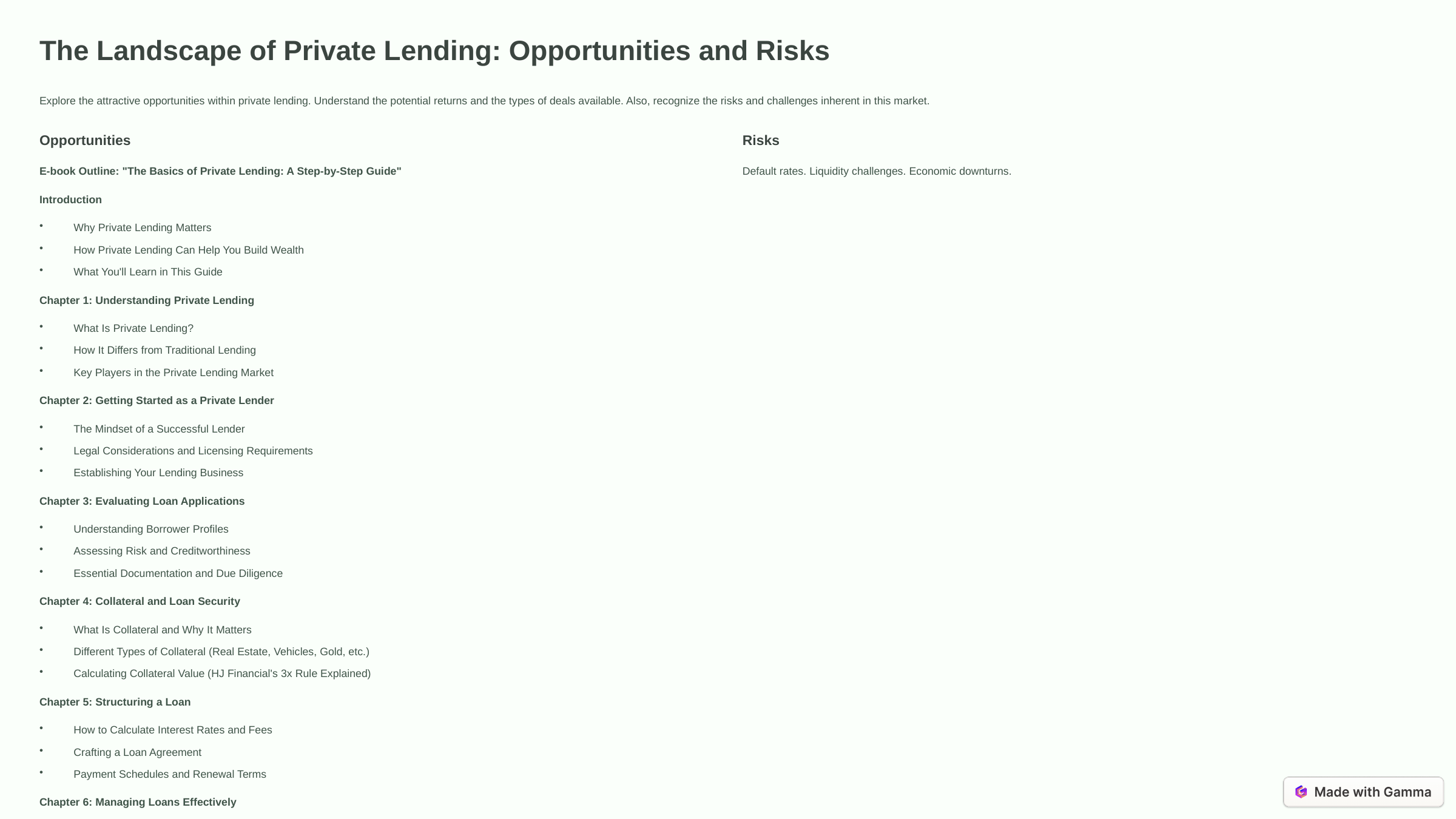

The Landscape of Private Lending: Opportunities and Risks
Explore the attractive opportunities within private lending. Understand the potential returns and the types of deals available. Also, recognize the risks and challenges inherent in this market.
Opportunities
Risks
E-book Outline: "The Basics of Private Lending: A Step-by-Step Guide"
Default rates. Liquidity challenges. Economic downturns.
Introduction
Why Private Lending Matters
How Private Lending Can Help You Build Wealth
What You'll Learn in This Guide
Chapter 1: Understanding Private Lending
What Is Private Lending?
How It Differs from Traditional Lending
Key Players in the Private Lending Market
Chapter 2: Getting Started as a Private Lender
The Mindset of a Successful Lender
Legal Considerations and Licensing Requirements
Establishing Your Lending Business
Chapter 3: Evaluating Loan Applications
Understanding Borrower Profiles
Assessing Risk and Creditworthiness
Essential Documentation and Due Diligence
Chapter 4: Collateral and Loan Security
What Is Collateral and Why It Matters
Different Types of Collateral (Real Estate, Vehicles, Gold, etc.)
Calculating Collateral Value (HJ Financial's 3x Rule Explained)
Chapter 5: Structuring a Loan
How to Calculate Interest Rates and Fees
Crafting a Loan Agreement
Payment Schedules and Renewal Terms
Chapter 6: Managing Loans Effectively
Tracking Payments and Interest
Communicating with Borrowers
Dealing with Missed Payments and Defaults
Chapter 7: Growing Your Private Lending Business
Reinvesting Profits
Building Relationships with Brokers and Clients
Expanding into New Lending Markets
Conclusion
Key Takeaways for Aspiring Private Lenders
Next Steps to Launch Your Lending Business
Resources and Tools for Ongoing Learning
Bonus Resources
Sample Loan Agreement Template
Collateral Valuation Worksheet
Recommended Books and Websites